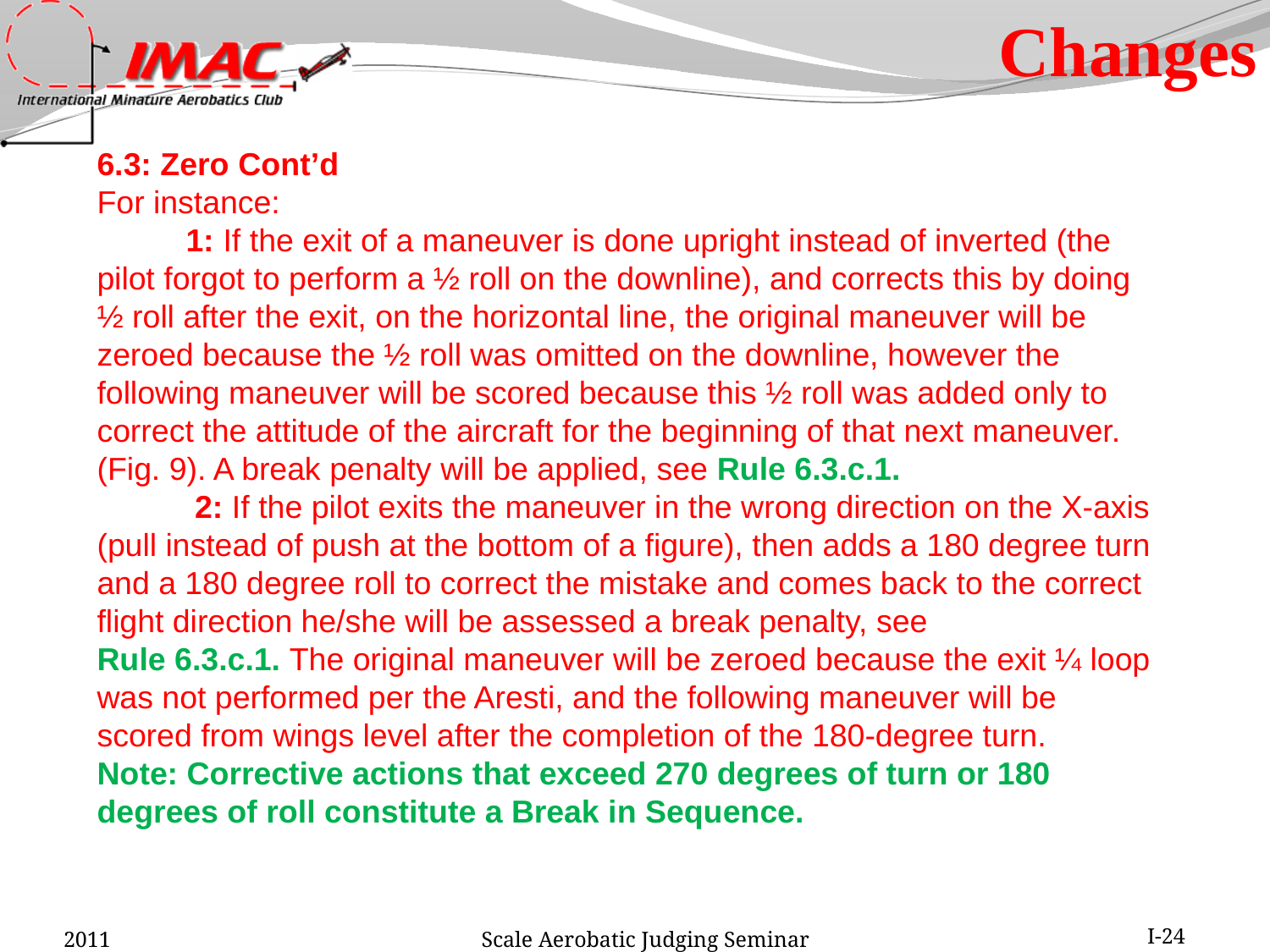

Changes
6.3: Zero Cont’d
For instance:
          1: If the exit of a maneuver is done upright instead of inverted (the pilot forgot to perform a ½ roll on the downline), and corrects this by doing ½ roll after the exit, on the horizontal line, the original maneuver will be zeroed because the ½ roll was omitted on the downline, however the following maneuver will be scored because this ½ roll was added only to correct the attitude of the aircraft for the beginning of that next maneuver. (Fig. 9). A break penalty will be applied, see Rule 6.3.c.1.
           2: If the pilot exits the maneuver in the wrong direction on the X-axis (pull instead of push at the bottom of a figure), then adds a 180 degree turn and a 180 degree roll to correct the mistake and comes back to the correct flight direction he/she will be assessed a break penalty, see
Rule 6.3.c.1. The original maneuver will be zeroed because the exit ¼ loop was not performed per the Aresti, and the following maneuver will be scored from wings level after the completion of the 180-degree turn.
Note: Corrective actions that exceed 270 degrees of turn or 180 degrees of roll constitute a Break in Sequence.

2011
Scale Aerobatic Judging Seminar
I-24